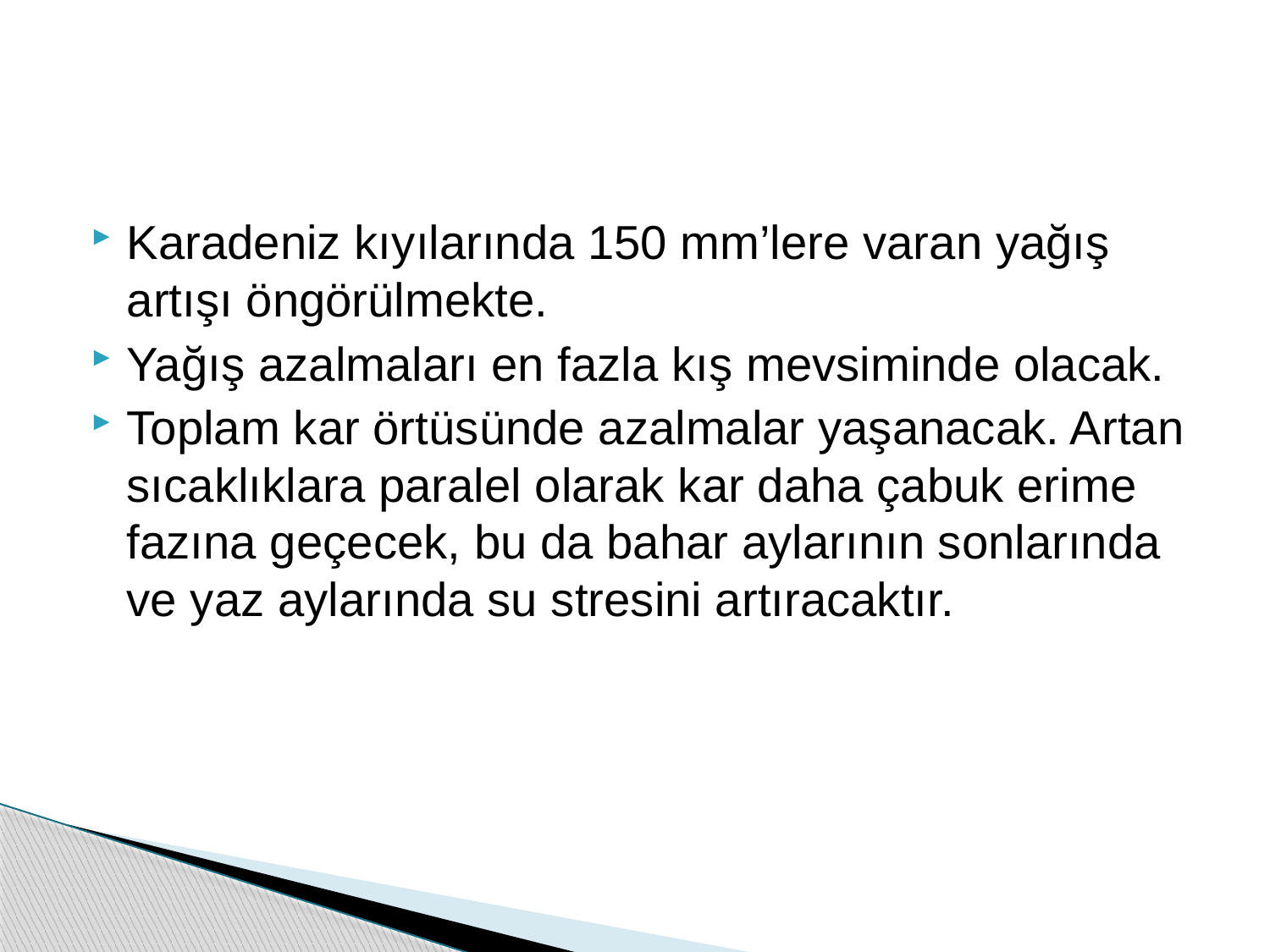

#
Karadeniz kıyılarında 150 mm’lere varan yağış artışı öngörülmekte.
Yağış azalmaları en fazla kış mevsiminde olacak.
Toplam kar örtüsünde azalmalar yaşanacak. Artan sıcaklıklara paralel olarak kar daha çabuk erime fazına geçecek, bu da bahar aylarının sonlarında ve yaz aylarında su stresini artıracaktır.